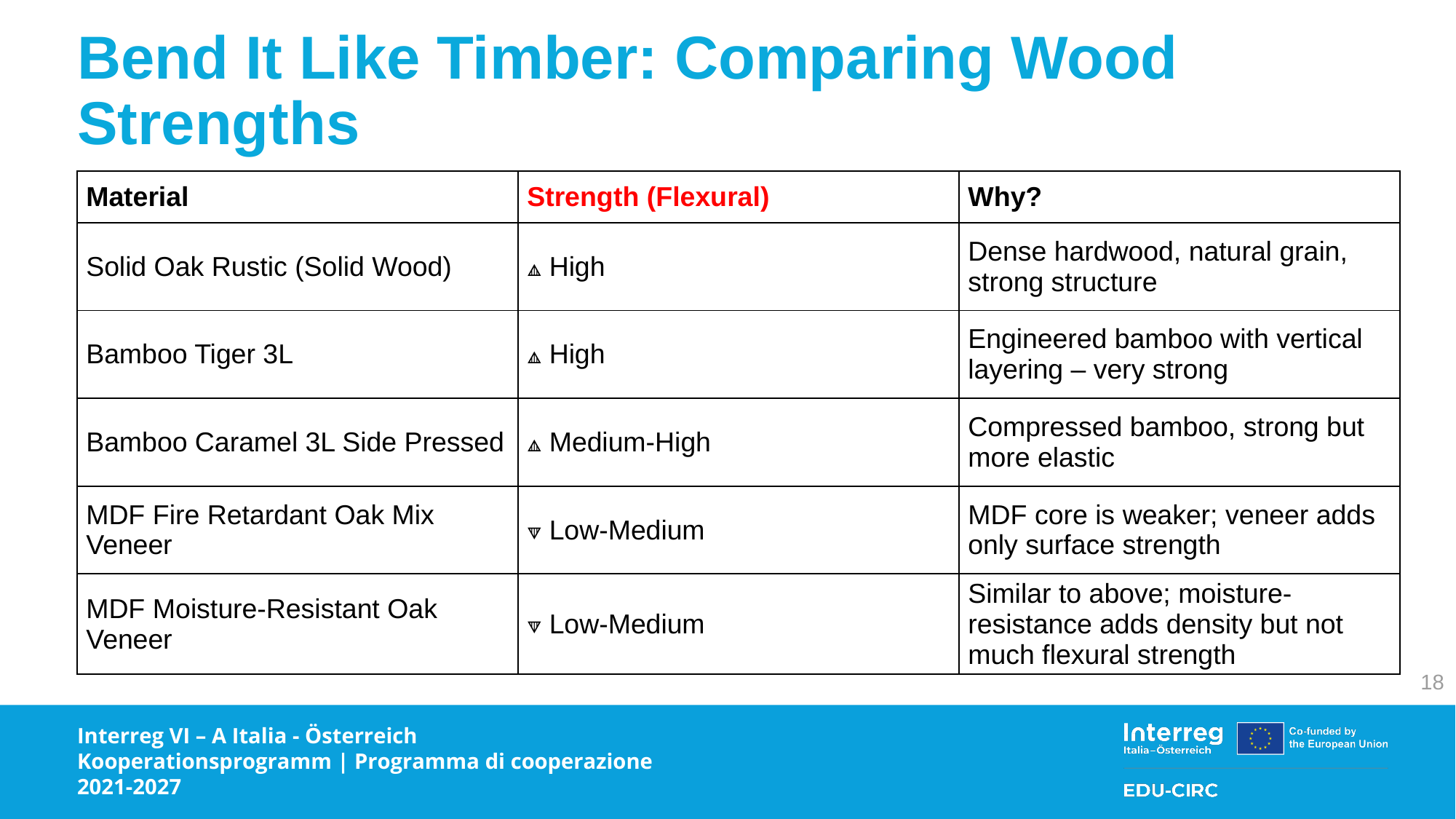

# Bend It Like Timber: Comparing Wood Strengths
| Material | Strength (Flexural) | Why? |
| --- | --- | --- |
| Solid Oak Rustic (Solid Wood) | 🔼 High | Dense hardwood, natural grain, strong structure |
| Bamboo Tiger 3L | 🔼 High | Engineered bamboo with vertical layering – very strong |
| Bamboo Caramel 3L Side Pressed | 🔼 Medium-High | Compressed bamboo, strong but more elastic |
| MDF Fire Retardant Oak Mix Veneer | 🔽 Low-Medium | MDF core is weaker; veneer adds only surface strength |
| MDF Moisture-Resistant Oak Veneer | 🔽 Low-Medium | Similar to above; moisture-resistance adds density but not much flexural strength |
18